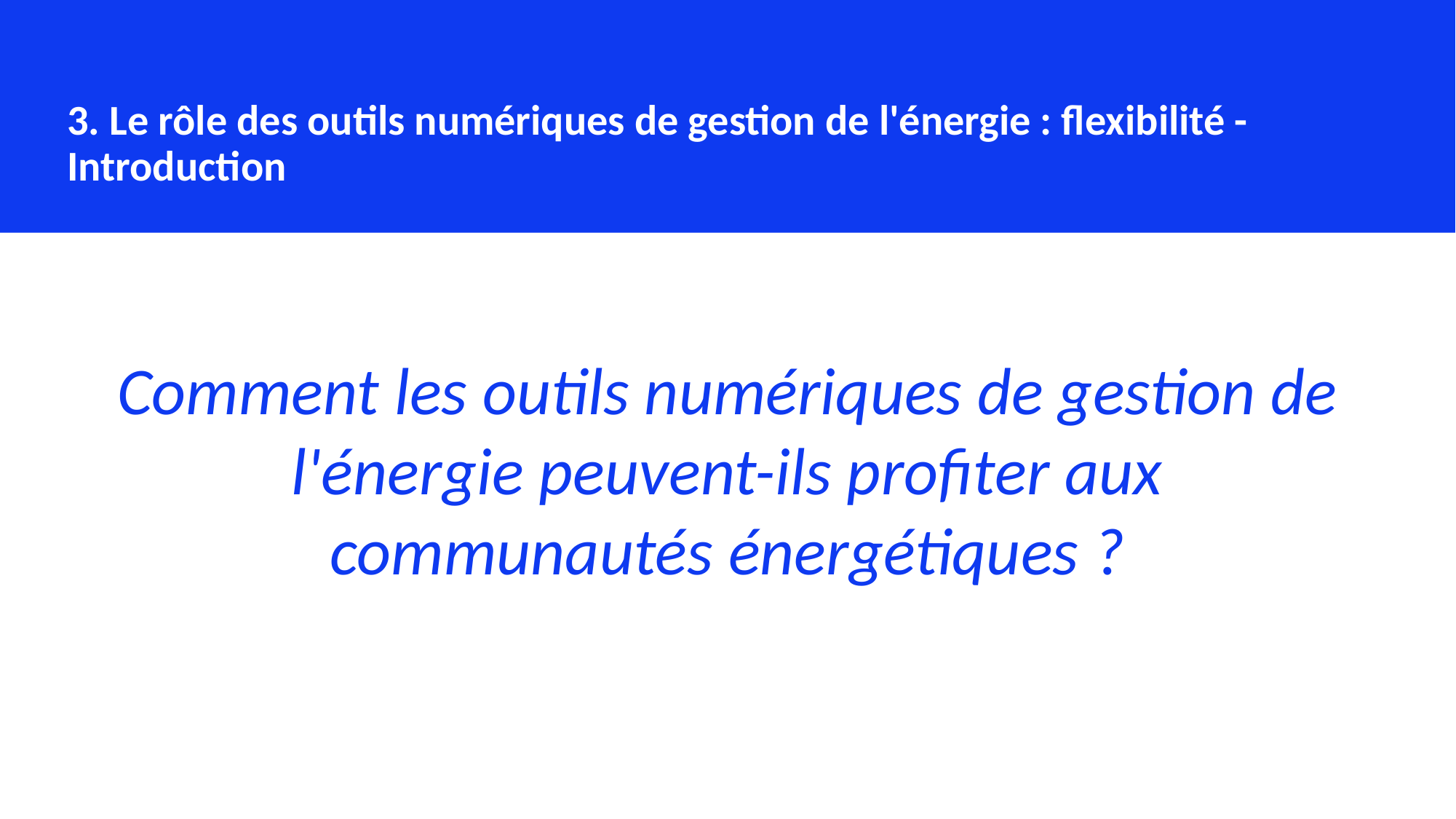

3. Le rôle des outils numériques de gestion de l'énergie : flexibilité - Introduction

Comment les outils numériques de gestion de l'énergie peuvent-ils profiter aux communautés énergétiques ?